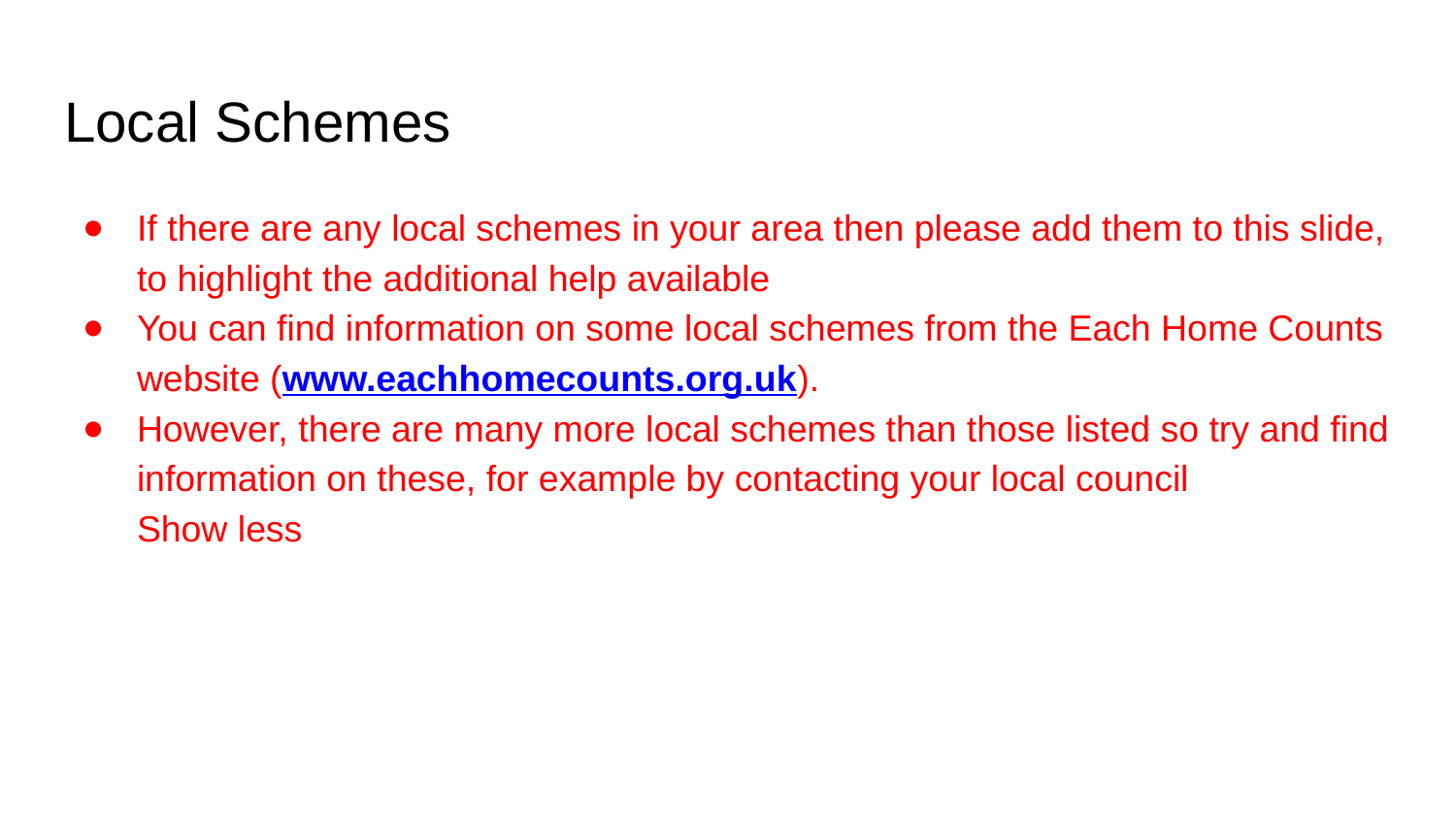

# Local Schemes
If there are any local schemes in your area then please add them to this slide, to highlight the additional help available
You can find information on some local schemes from the Each Home Counts website (www.eachhomecounts.org.uk).
However, there are many more local schemes than those listed so try and find information on these, for example by contacting your local council
Show less